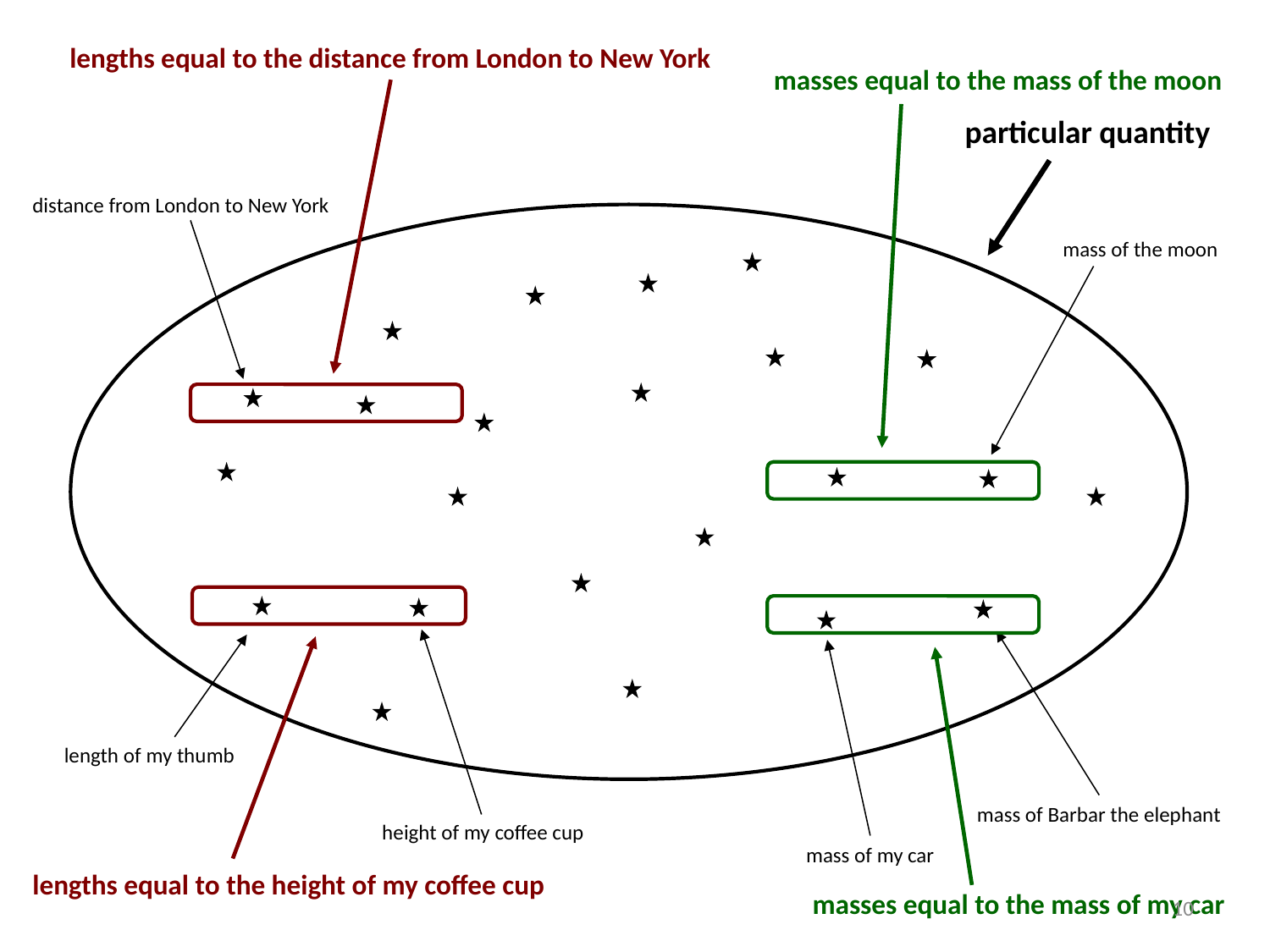

lengths equal to the distance from London to New York
masses equal to the mass of the moon
particular quantity
distance from London to New York

mass of the moon

length of my thumb
mass of Barbar the elephant
height of my coffee cup
mass of my car
lengths equal to the height of my coffee cup
masses equal to the mass of my car
10